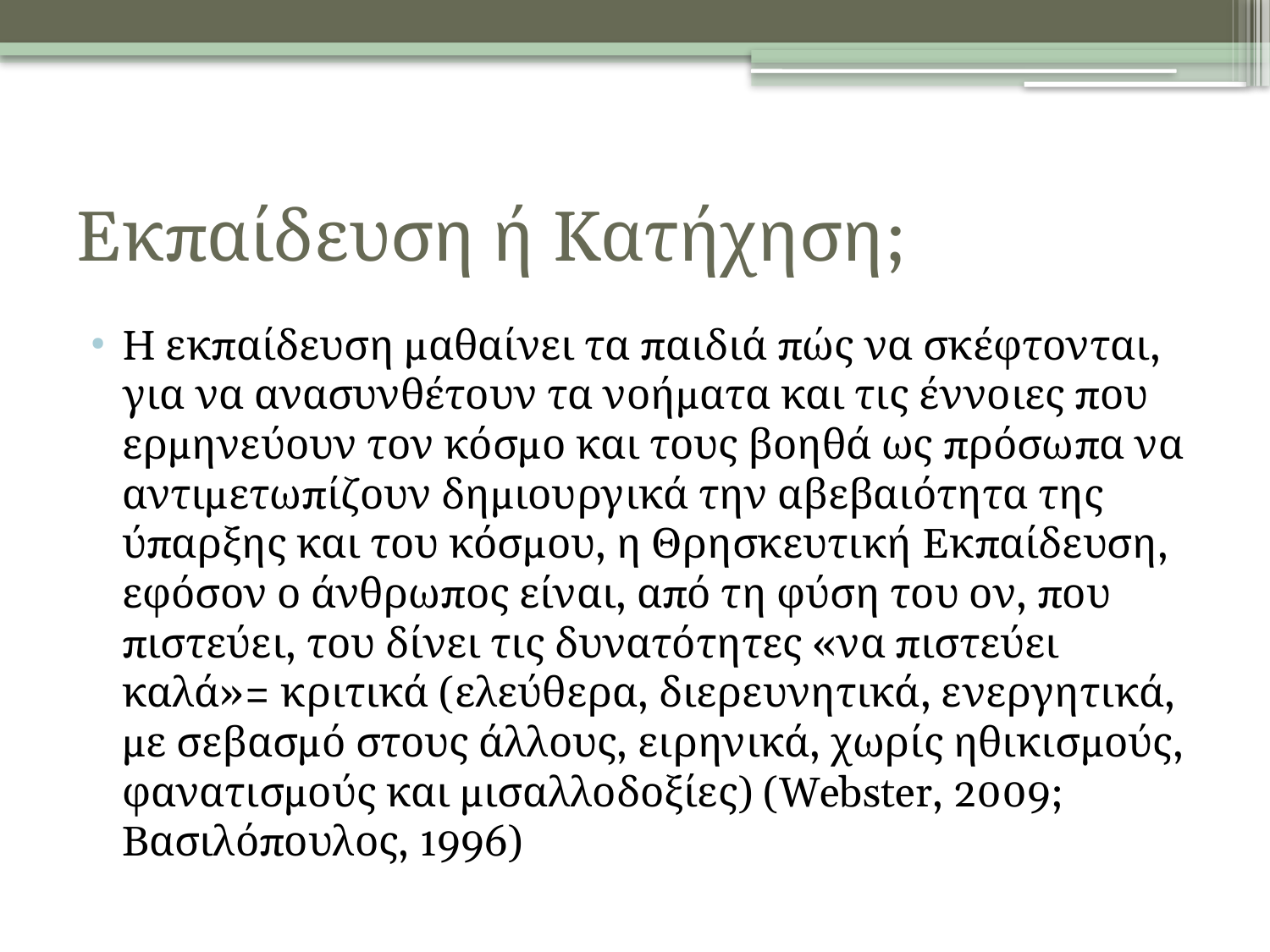

# Εκπαίδευση ή Κατήχηση;
Η εκπαίδευση μαθαίνει τα παιδιά πώς να σκέφτονται, για να ανασυνθέτουν τα νοήματα και τις έννοιες που ερμηνεύουν τον κόσμο και τους βοηθά ως πρόσωπα να αντιμετωπίζουν δημιουργικά την αβεβαιότητα της ύπαρξης και του κόσμου, η Θρησκευτική Εκπαίδευση, εφόσον ο άνθρωπος είναι, από τη φύση του ον, που πιστεύει, του δίνει τις δυνατότητες «να πιστεύει καλά»= κριτικά (ελεύθερα, διερευνητικά, ενεργητικά, με σεβασμό στους άλλους, ειρηνικά, χωρίς ηθικισμούς, φανατισμούς και μισαλλοδοξίες) (Webster, 2009; Βασιλόπουλος, 1996)